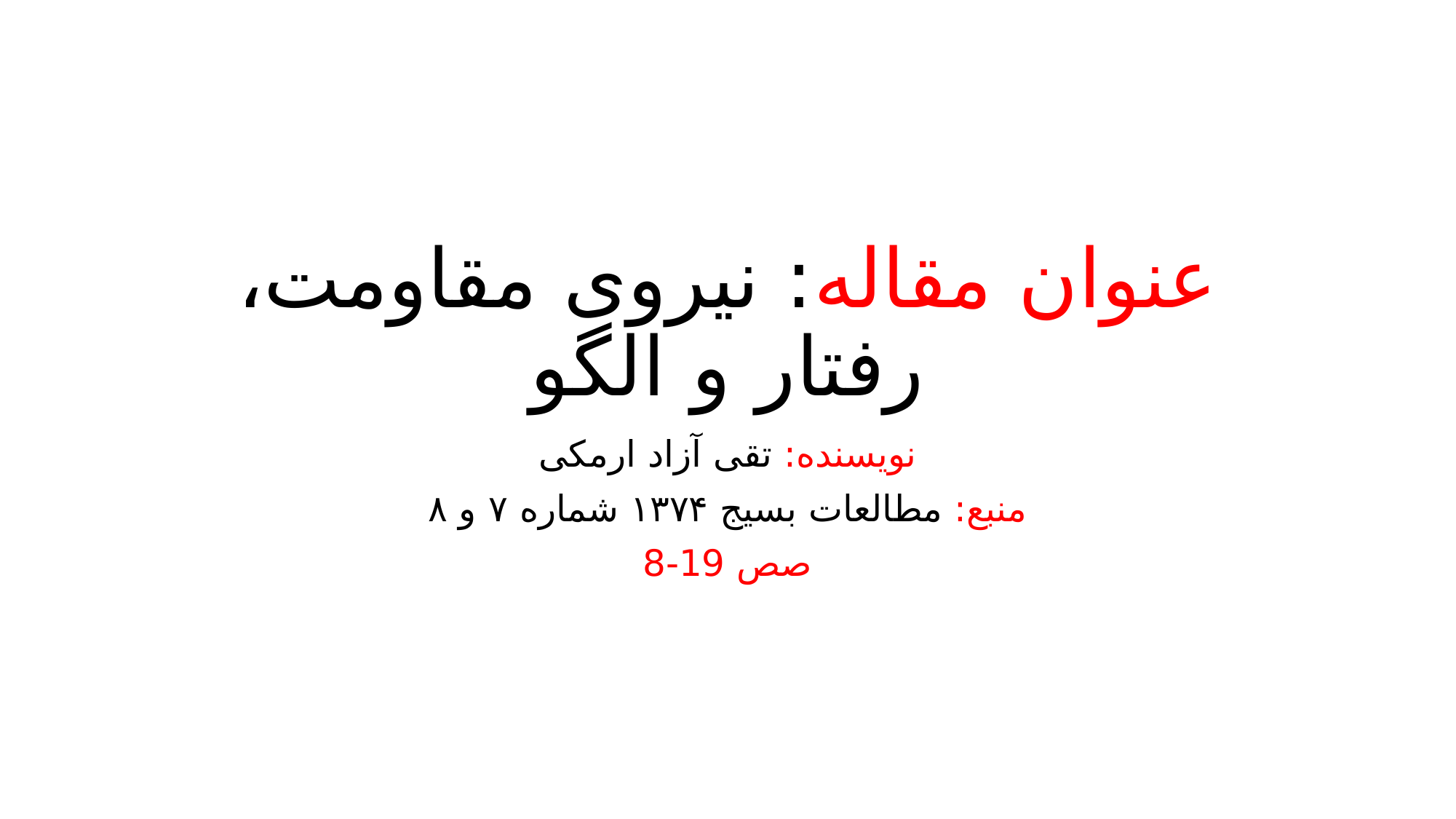

# عنوان مقاله: نیروی مقاومت، رفتار و الگو
نویسنده: تقی آزاد ارمکی
منبع: مطالعات ‌بسیج ۱۳۷۴ شماره ۷ و ۸
صص 19-8